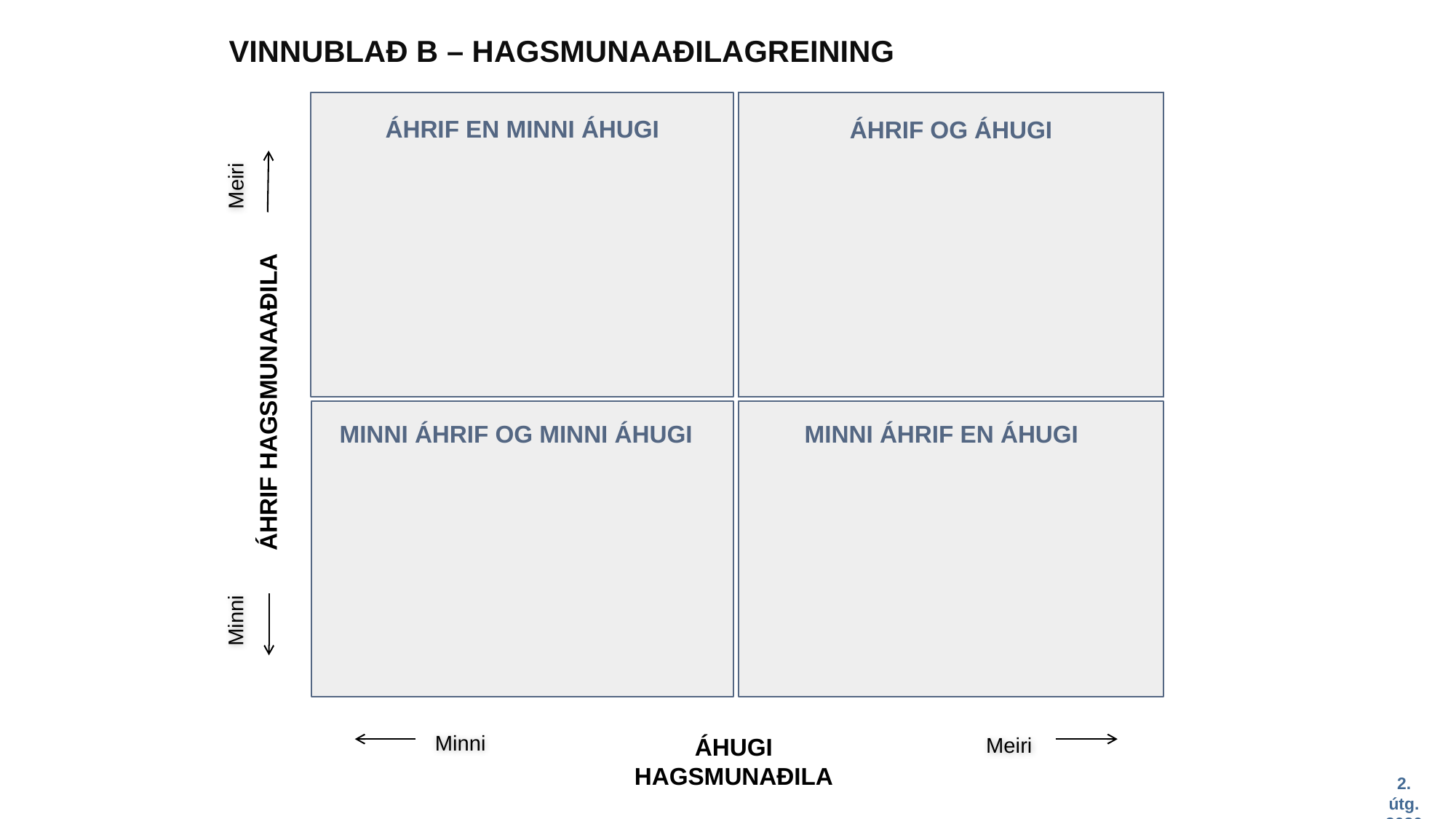

VINNUBLAÐ B – HAGSMUNAAÐILAGREINING

ÁHRIF EN MINNI ÁHUGI
ÁHRIF OG ÁHUGI
Meiri
ÁHRIF HAGSMUNAAÐILA

MINNI ÁHRIF EN ÁHUGI
MINNI ÁHRIF OG MINNI ÁHUGI
Minni
ÁHUGI HAGSMUNAÐILA
Minni
Meiri
2. útg. 2020